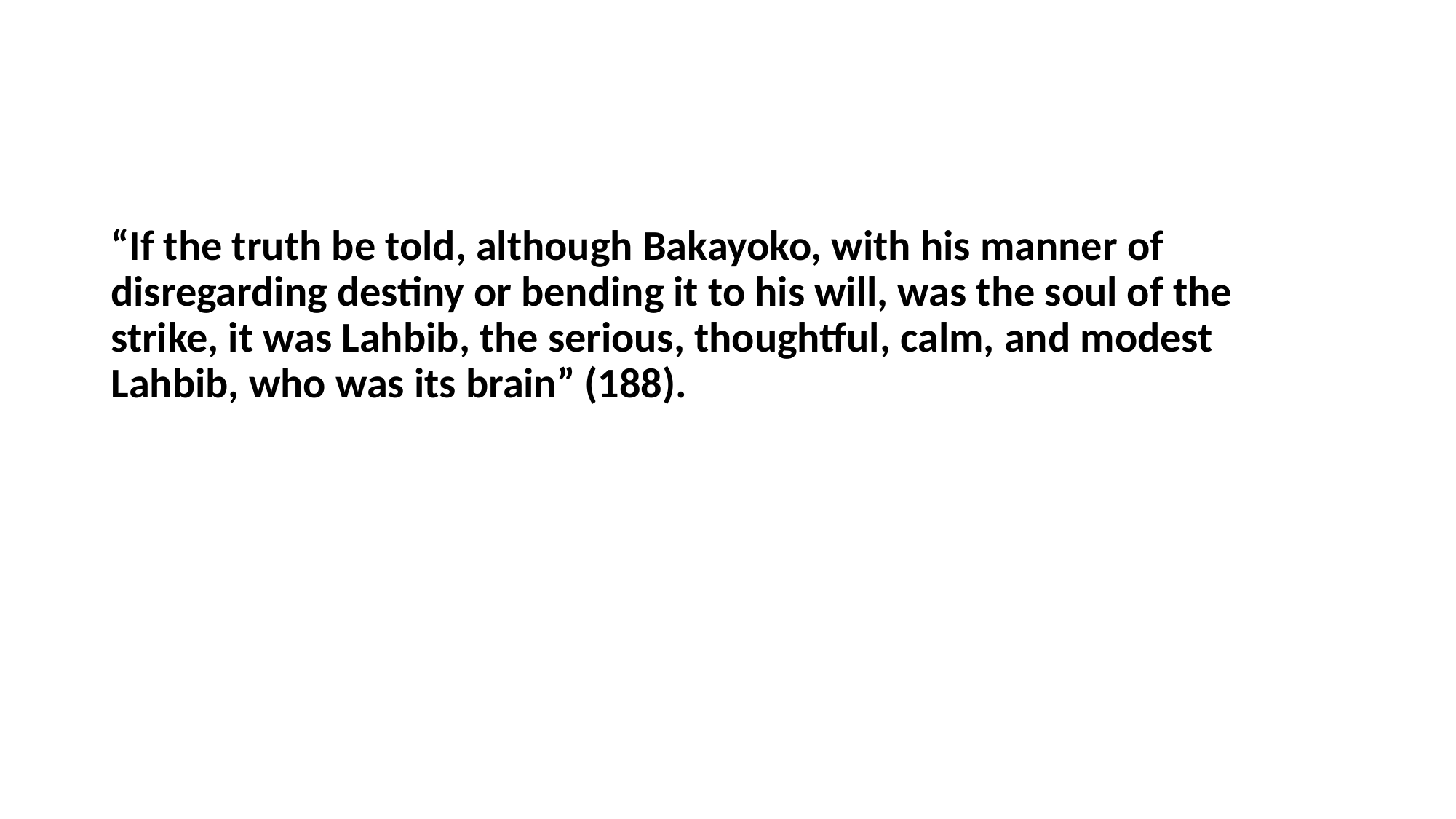

#
“If the truth be told, although Bakayoko, with his manner of disregarding destiny or bending it to his will, was the soul of the strike, it was Lahbib, the serious, thoughtful, calm, and modest Lahbib, who was its brain” (188).